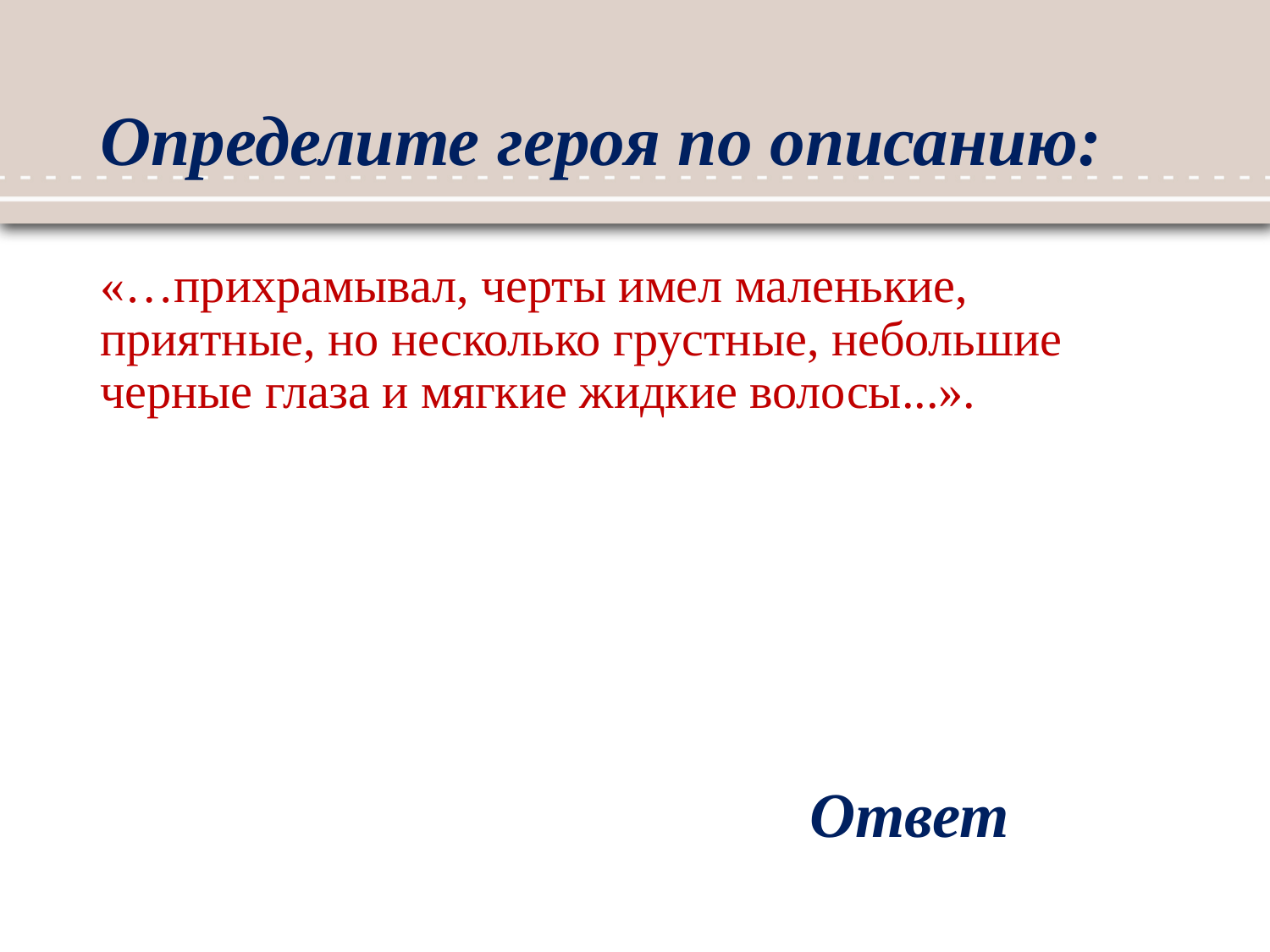

# Определите героя по описанию:
«…прихрамывал, черты имел маленькие, приятные, но несколько грустные, небольшие черные глаза и мягкие жидкие волосы...».
Ответ